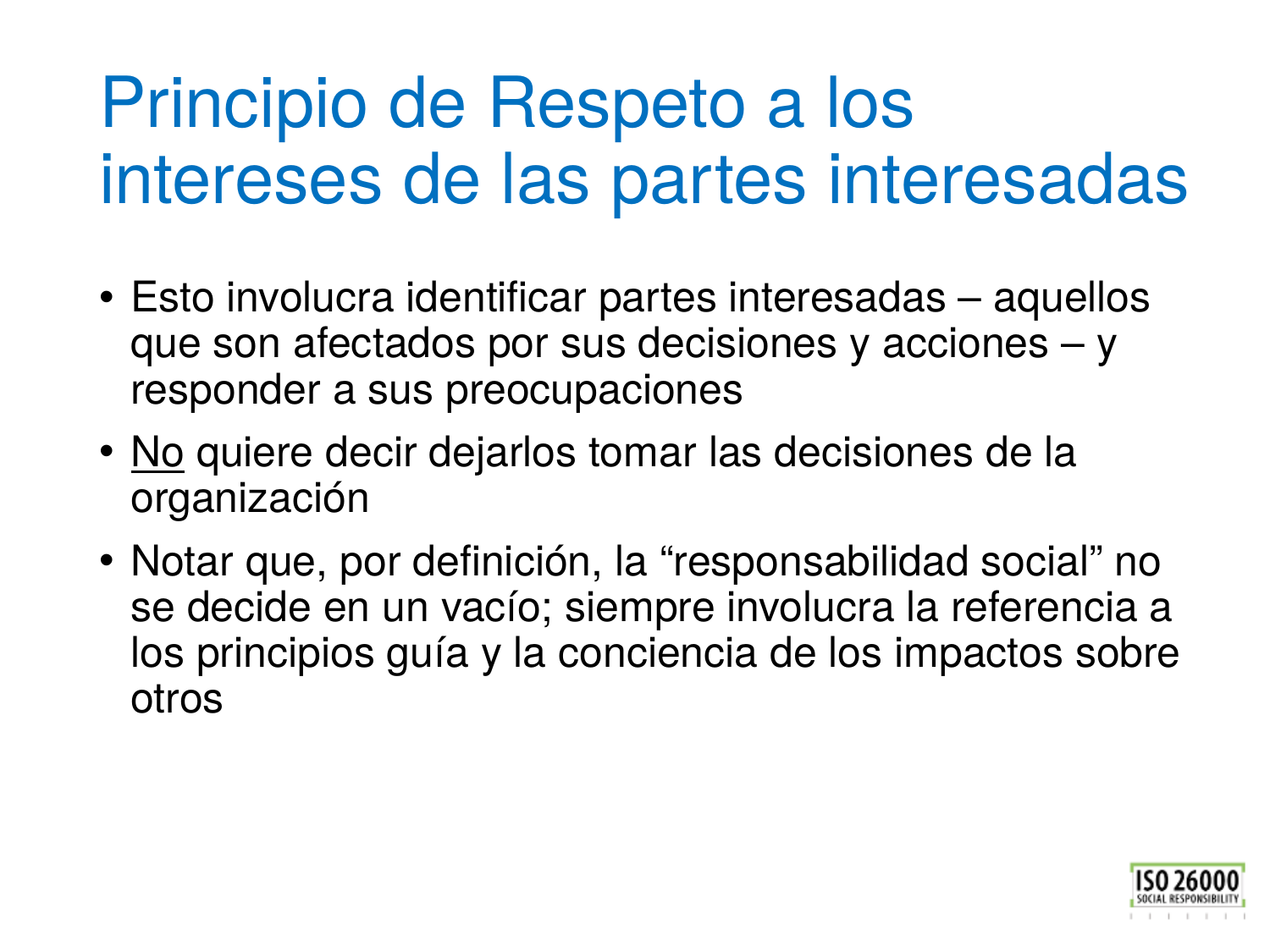

# Principio de Respeto a los intereses de las partes interesadas

Esto involucra identificar partes interesadas – aquellos que son afectados por sus decisiones y acciones – y responder a sus preocupaciones
No quiere decir dejarlos tomar las decisiones de la organización
Notar que, por definición, la “responsabilidad social” no se decide en un vacío; siempre involucra la referencia a los principios guía y la conciencia de los impactos sobre otros